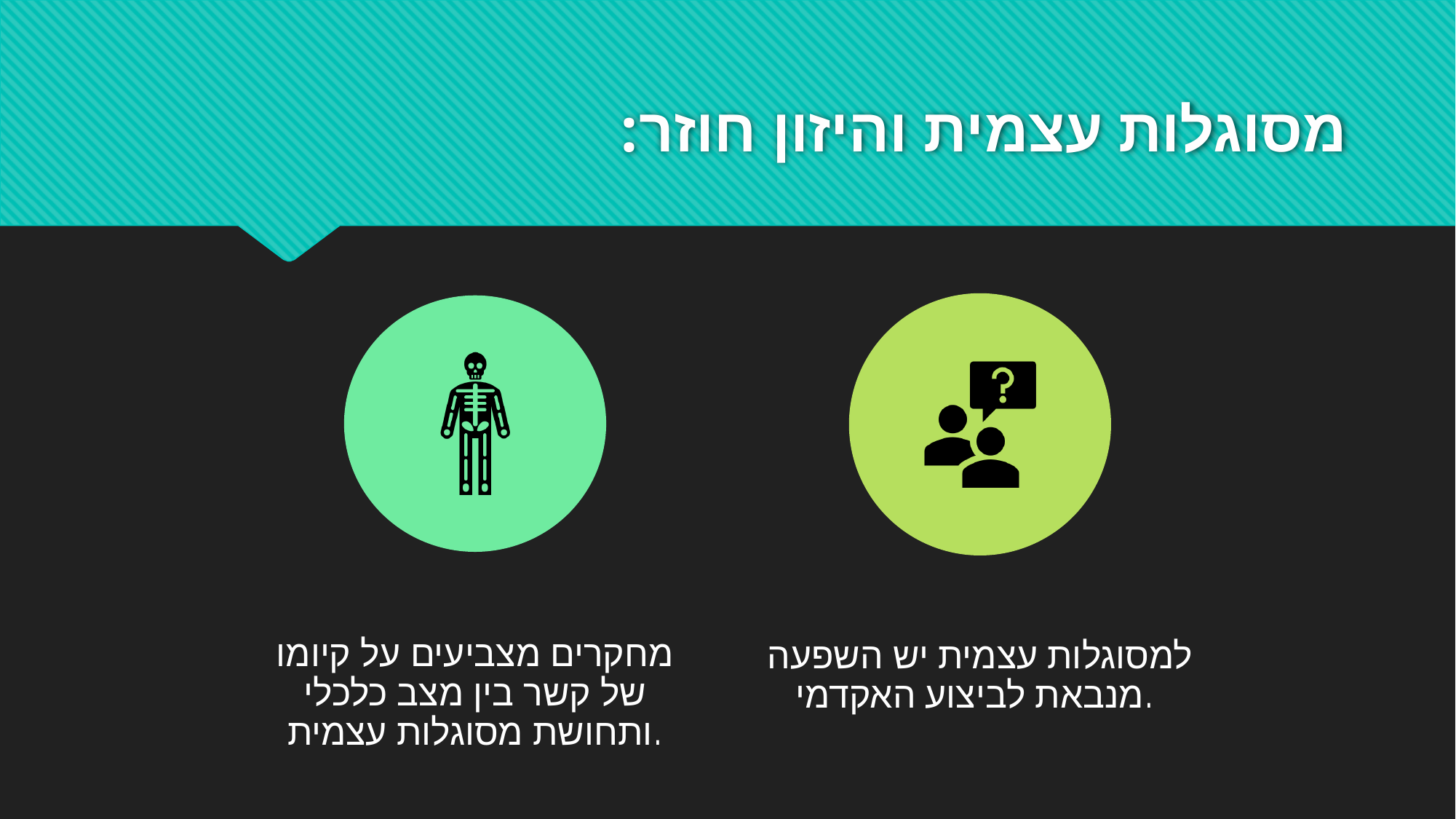

# מסוגלות עצמית והיזון חוזר:
מחקרים מצביעים על קיומו של קשר בין מצב כלכלי ותחושת מסוגלות עצמית.
למסוגלות עצמית יש השפעה מנבאת לביצוע האקדמי.